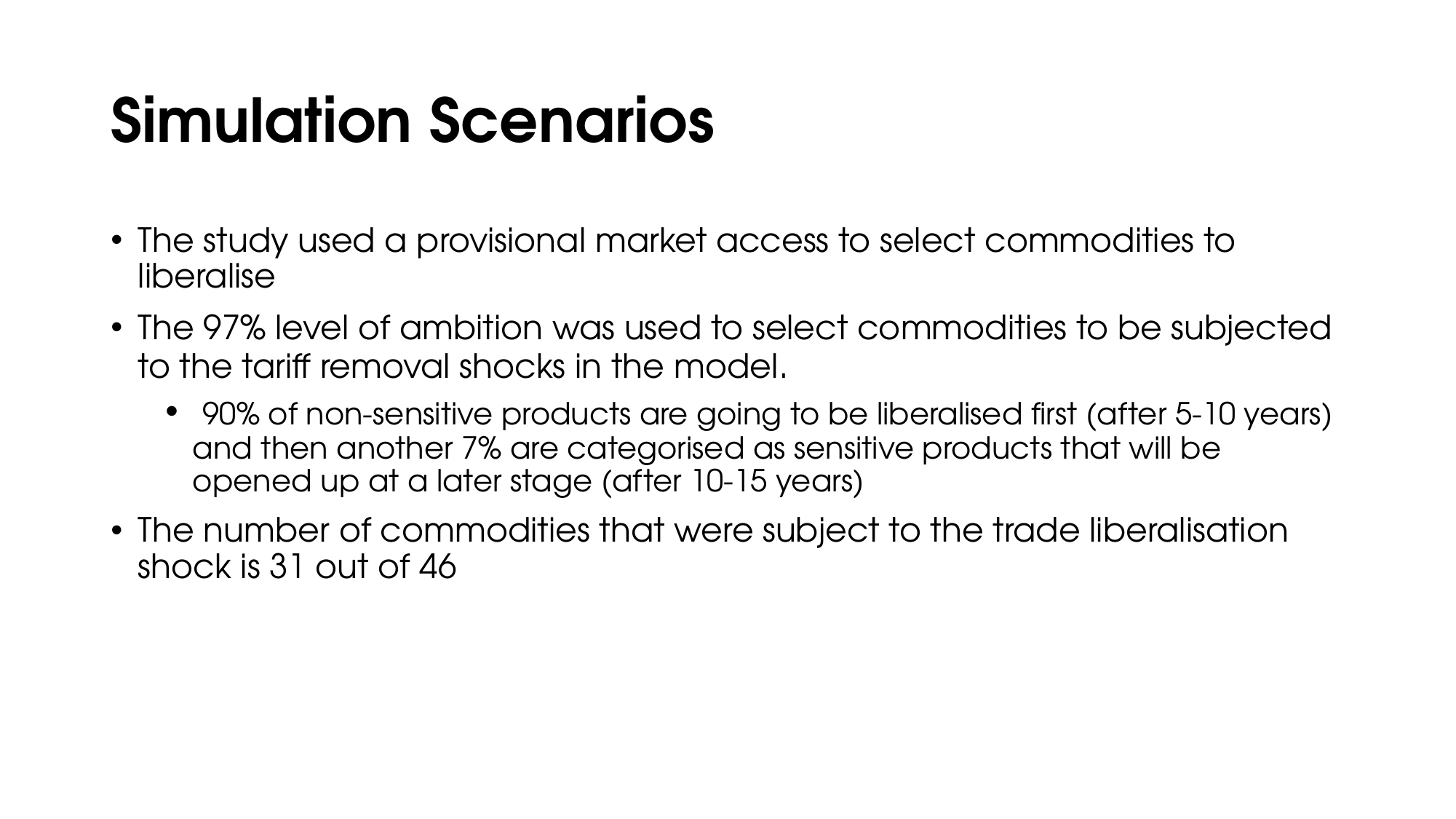

# Simulation Scenarios
The study used a provisional market access to select commodities to liberalise
The 97% level of ambition was used to select commodities to be subjected to the tariff removal shocks in the model.
 90% of non-sensitive products are going to be liberalised first (after 5-10 years) and then another 7% are categorised as sensitive products that will be opened up at a later stage (after 10-15 years)
The number of commodities that were subject to the trade liberalisation shock is 31 out of 46